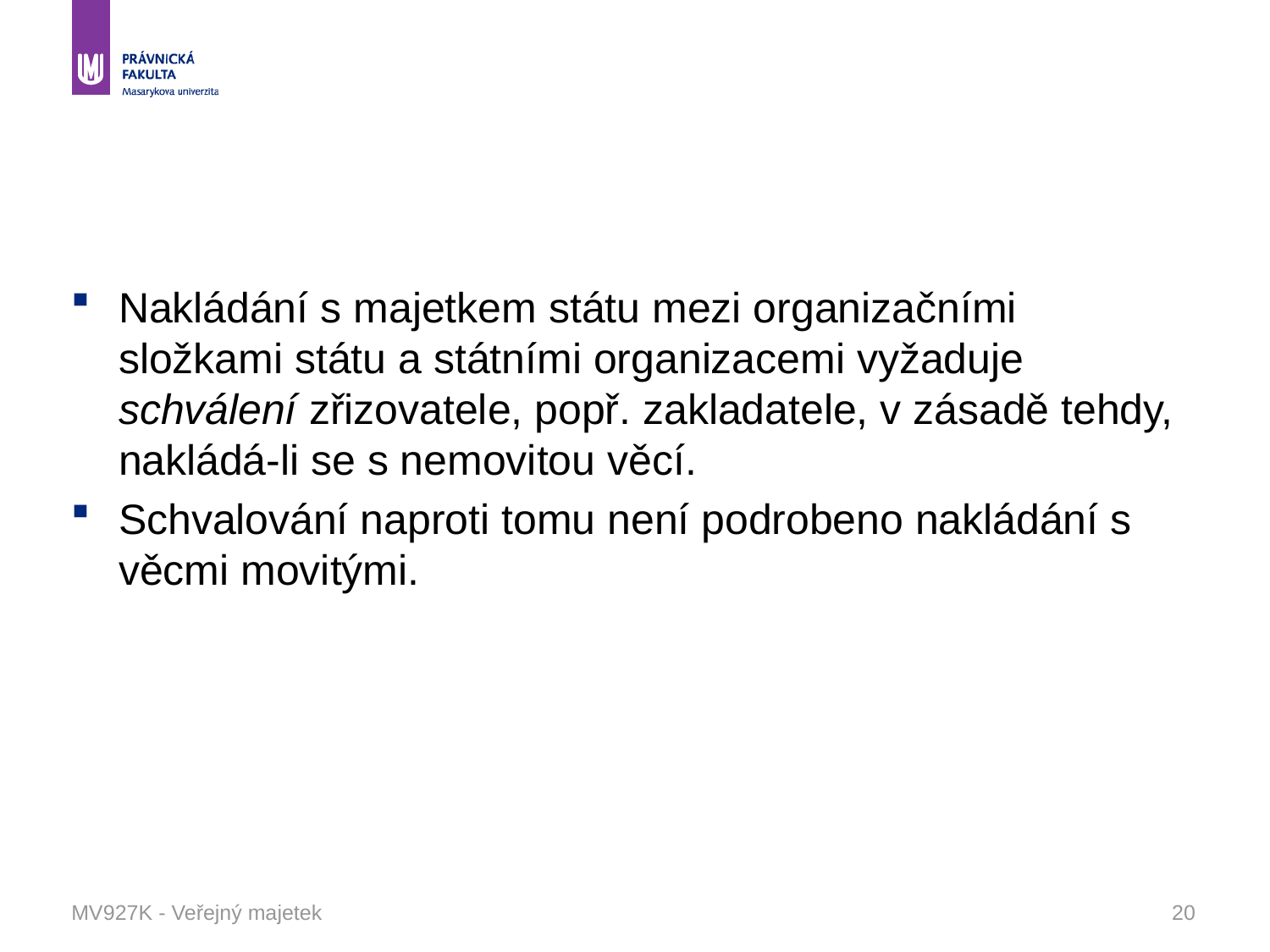

#
Nakládání s majetkem státu mezi organizačními složkami státu a státními organizacemi vyžaduje schválení zřizovatele, popř. zakladatele, v zásadě tehdy, nakládá-li se s nemovitou věcí.
Schvalování naproti tomu není podrobeno nakládání s věcmi movitými.

MV927K - Veřejný majetek
20